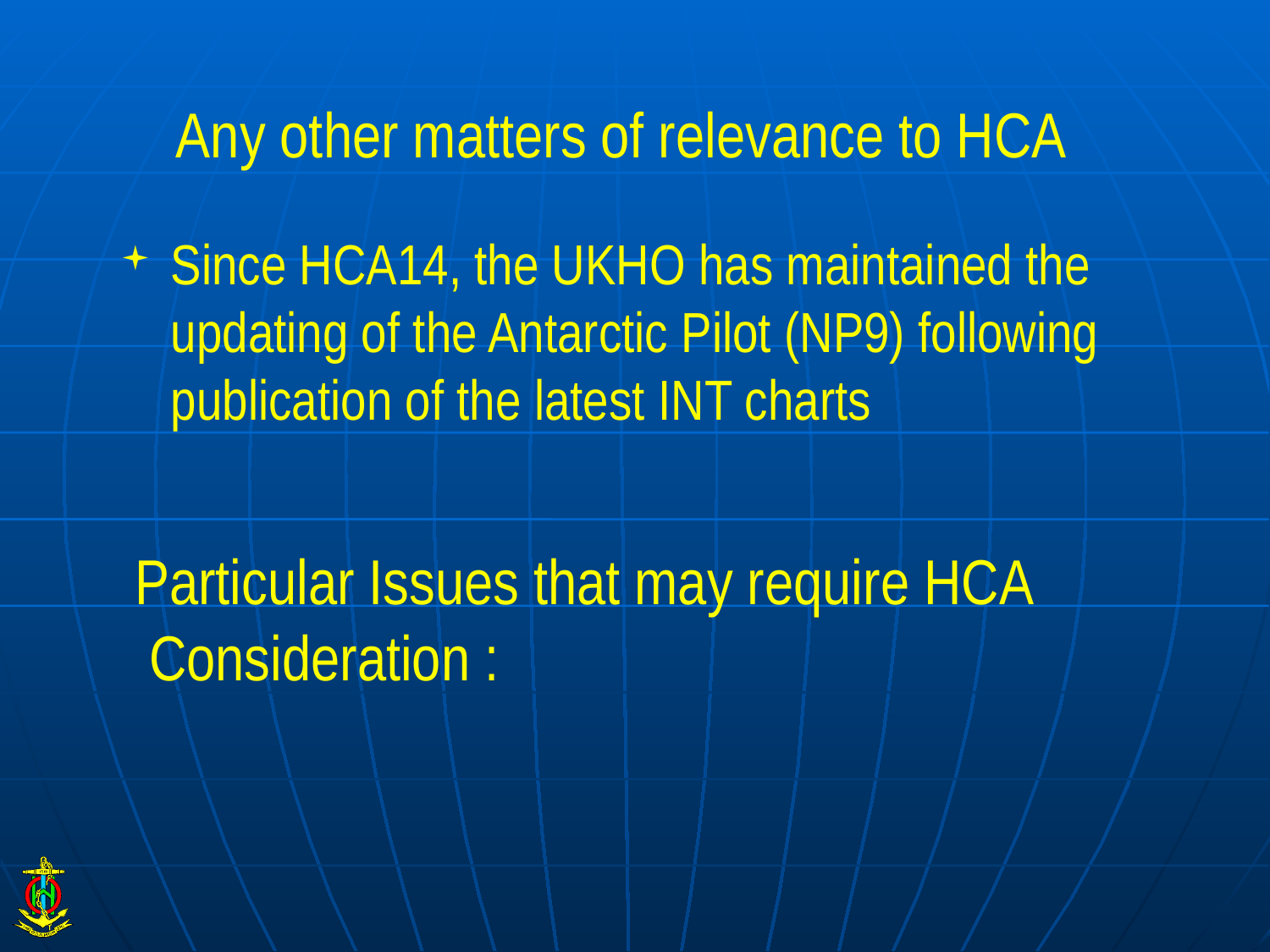

# Any other matters of relevance to HCA
Since HCA14, the UKHO has maintained the updating of the Antarctic Pilot (NP9) following publication of the latest INT charts

 Particular Issues that may require HCA          Consideration :